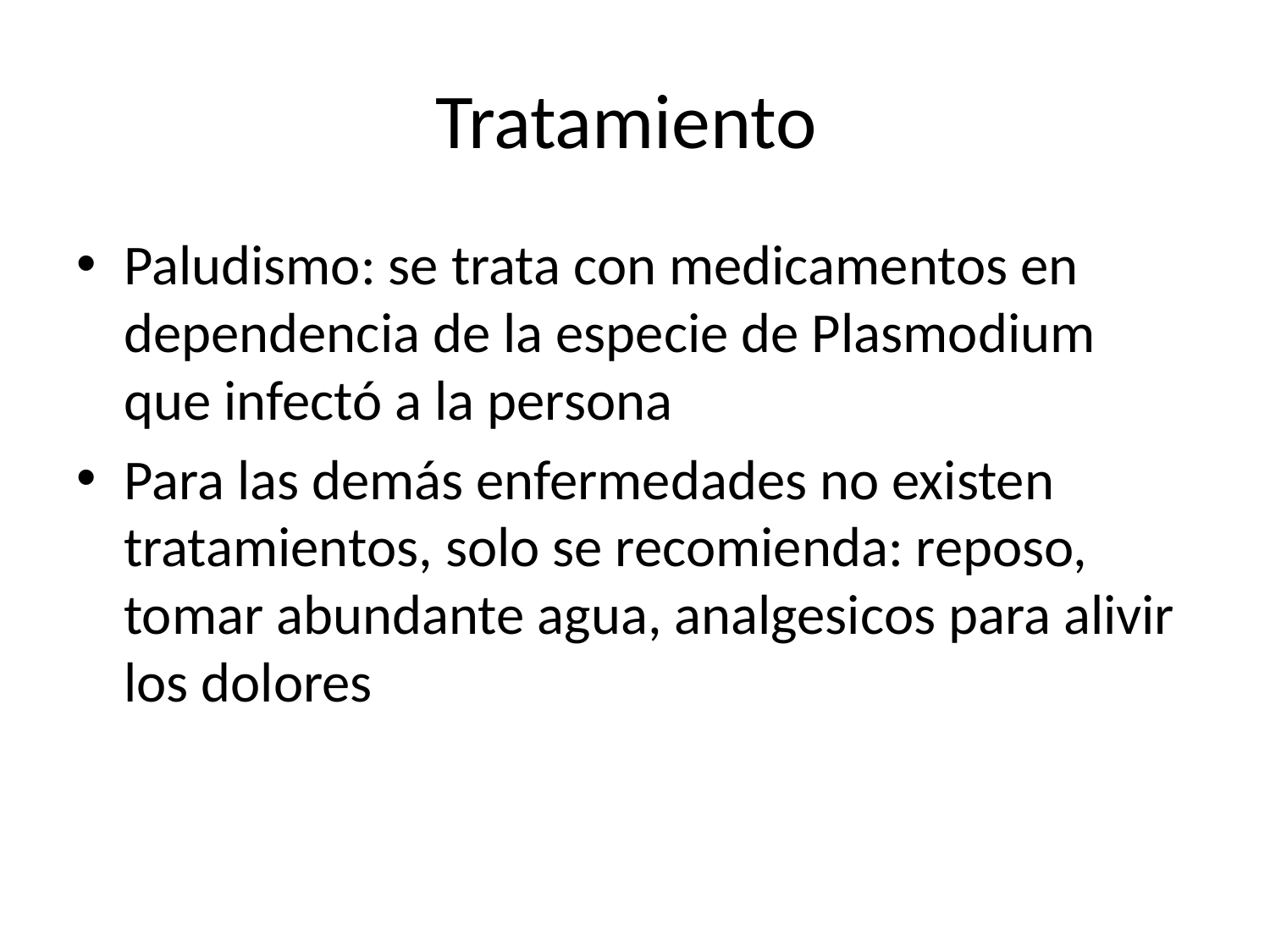

# Tratamiento
Paludismo: se trata con medicamentos en dependencia de la especie de Plasmodium que infectó a la persona
Para las demás enfermedades no existen tratamientos, solo se recomienda: reposo, tomar abundante agua, analgesicos para alivir los dolores